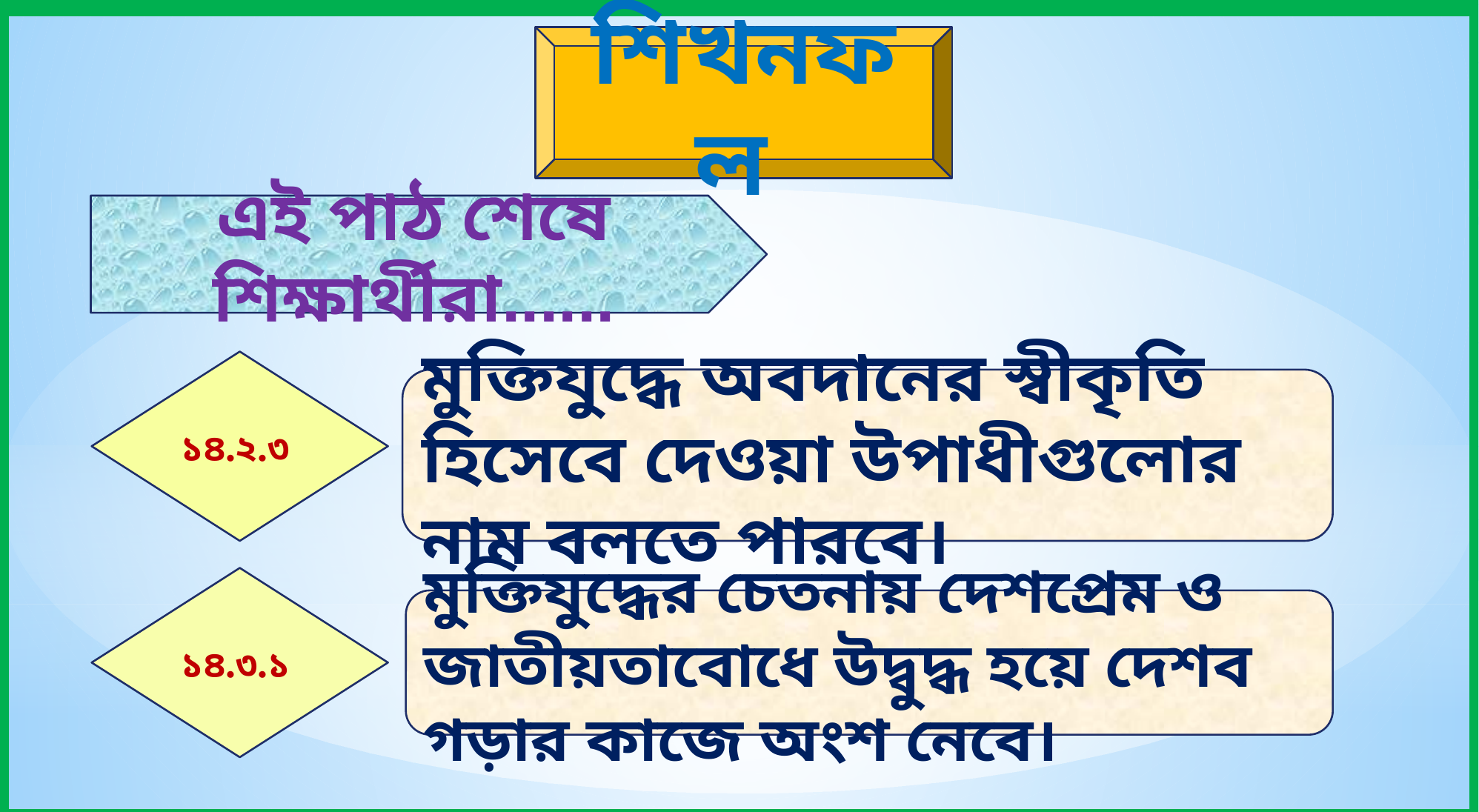

শিখনফল
এই পাঠ শেষে শিক্ষার্থীরা......
১৪.২.৩
মুক্তিযুদ্ধে অবদানের স্বীকৃতি হিসেবে দেওয়া উপাধীগুলোর নাম বলতে পারবে।
১৪.৩.১
মুক্তিযুদ্ধের চেতনায় দেশপ্রেম ও  জাতীয়তাবোধে উদ্বুদ্ধ হয়ে দেশব গড়ার কাজে অংশ নেবে।